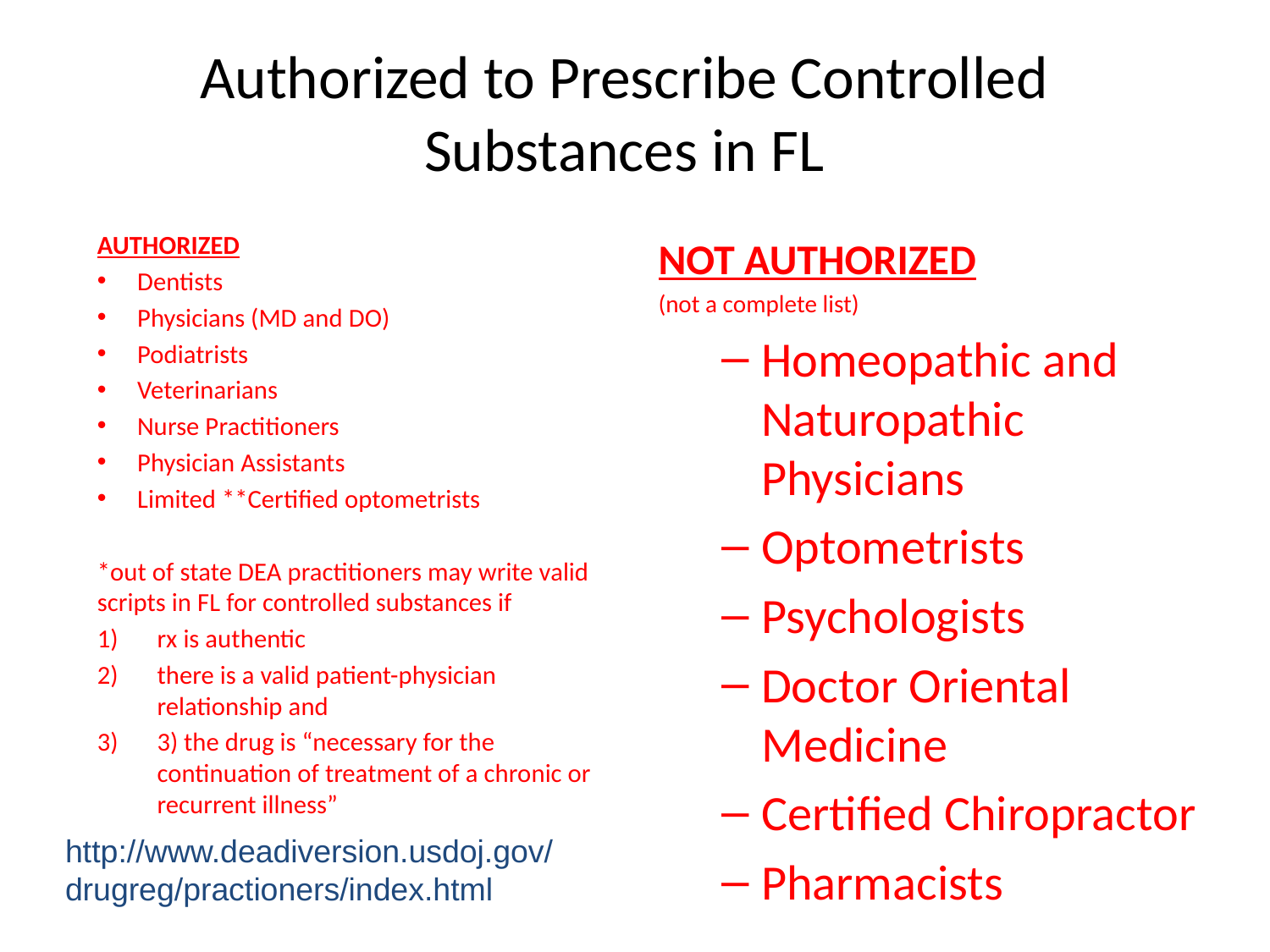

# Authorized to Prescribe Controlled Substances in FL
AUTHORIZED
Dentists
Physicians (MD and DO)
Podiatrists
Veterinarians
Nurse Practitioners
Physician Assistants
Limited **Certified optometrists

*out of state DEA practitioners may write valid scripts in FL for controlled substances if
rx is authentic
there is a valid patient-physician relationship and
3) the drug is “necessary for the continuation of treatment of a chronic or recurrent illness”
NOT AUTHORIZED
(not a complete list)
Homeopathic and Naturopathic Physicians
Optometrists
Psychologists
Doctor Oriental Medicine
Certified Chiropractor
Pharmacists
http://www.deadiversion.usdoj.gov/drugreg/practioners/index.html